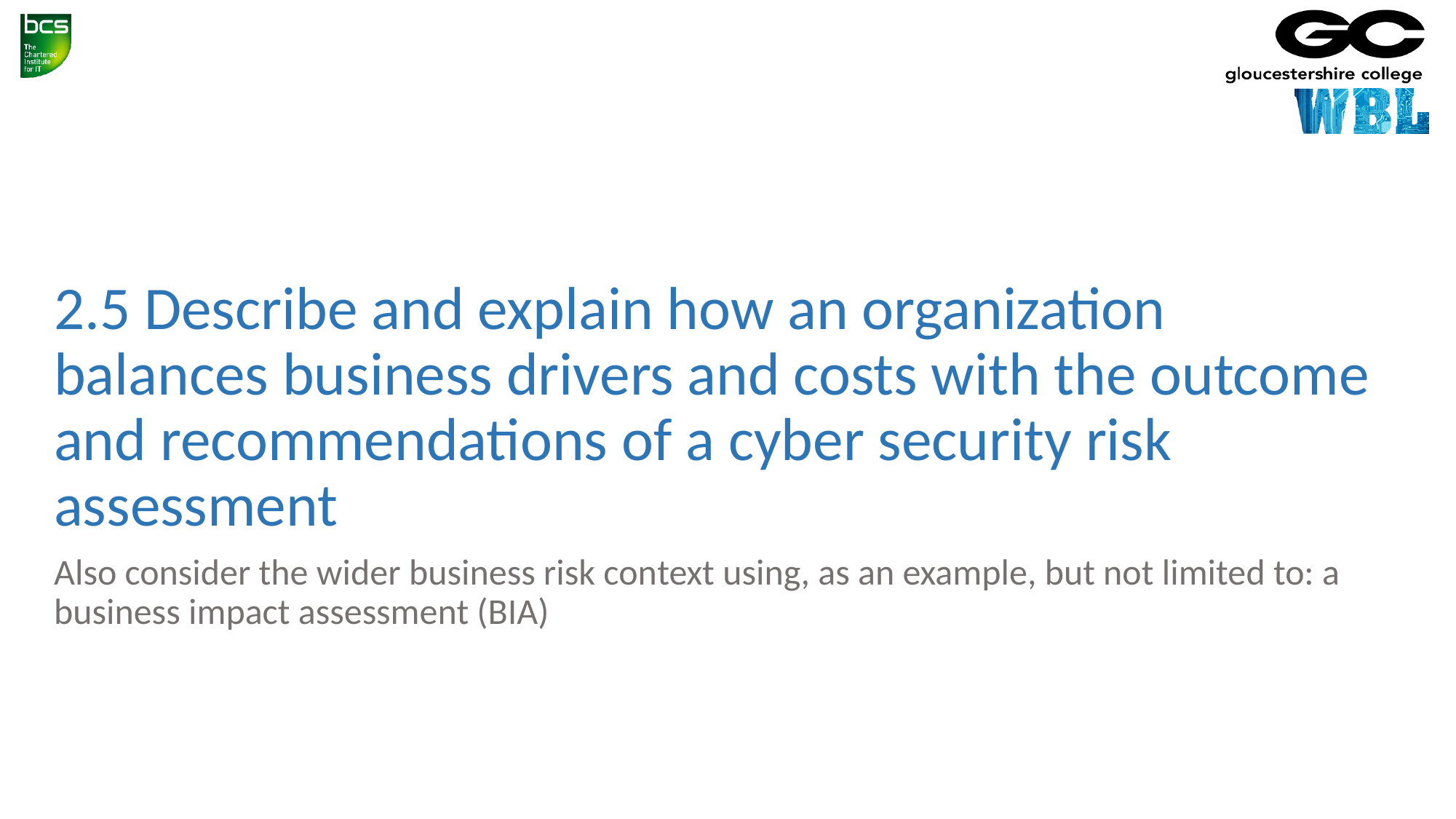

# 2.5 Describe and explain how an organization balances business drivers and costs with the outcome and recommendations of a cyber security risk assessment
Also consider the wider business risk context using, as an example, but not limited to: a business impact assessment (BIA)